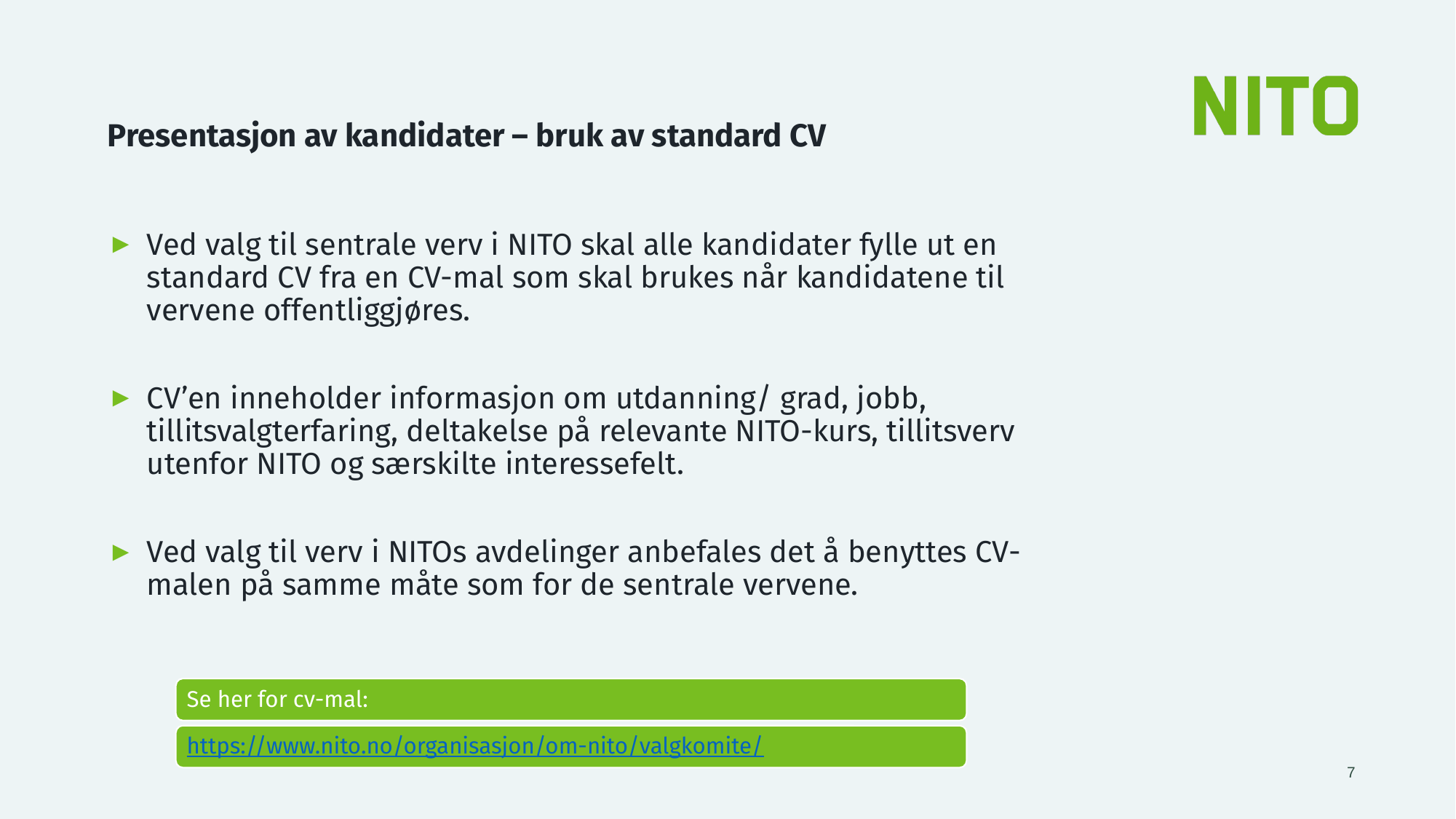

# Presentasjon av kandidater – bruk av standard CV
Ved valg til sentrale verv i NITO skal alle kandidater fylle ut en standard CV fra en CV-mal som skal brukes når kandidatene til vervene offentliggjøres.

CV’en inneholder informasjon om utdanning/ grad, jobb, tillitsvalgterfaring, deltakelse på relevante NITO-kurs, tillitsverv utenfor NITO og særskilte interessefelt.

Ved valg til verv i NITOs avdelinger anbefales det å benyttes CV-malen på samme måte som for de sentrale vervene.

Se her for cv-mal:
https://www.nito.no/organisasjon/om-nito/valgkomite/
7